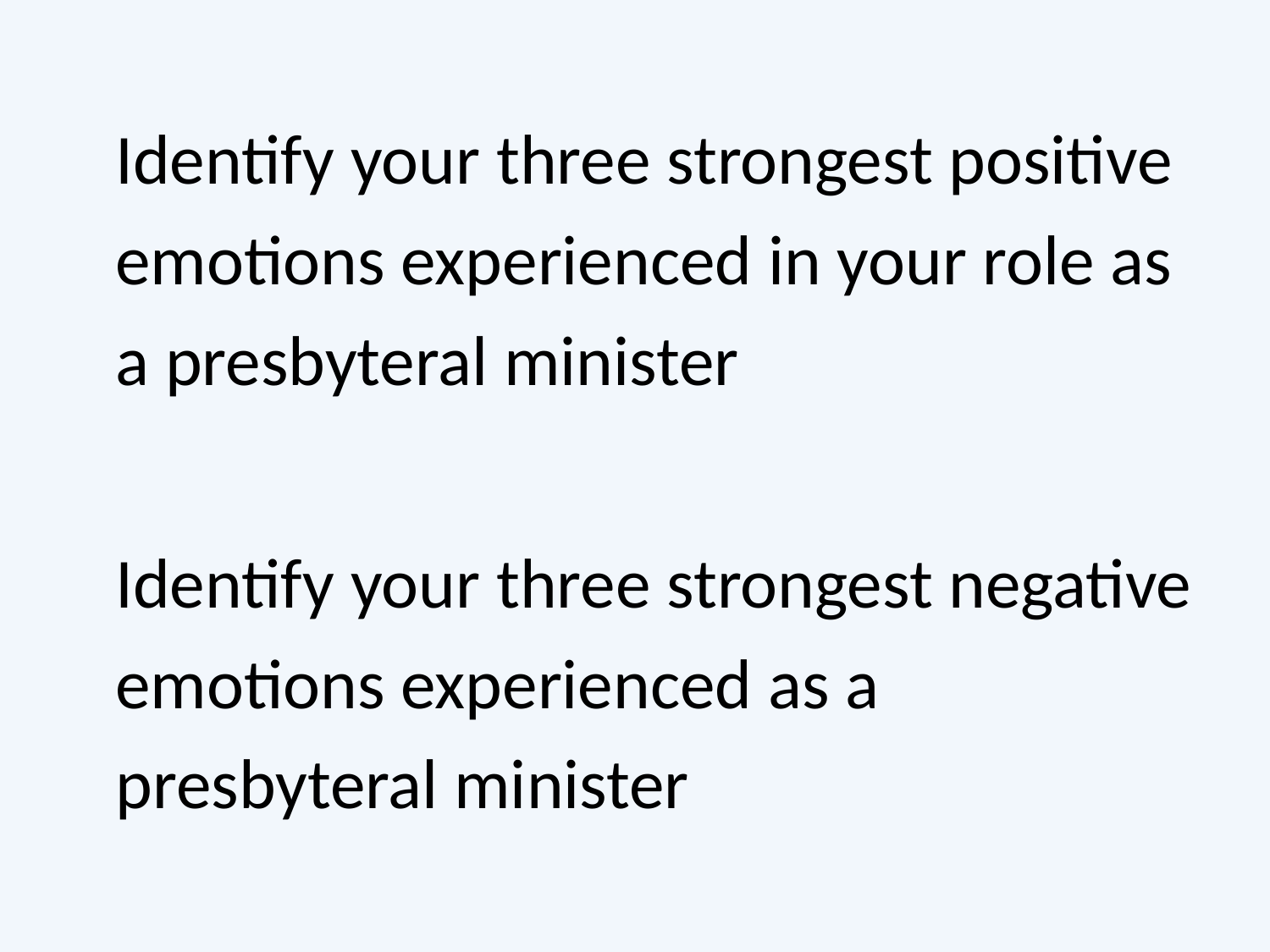

Identify your three strongest positive emotions experienced in your role as a presbyteral minister

Identify your three strongest negative emotions experienced as a presbyteral minister